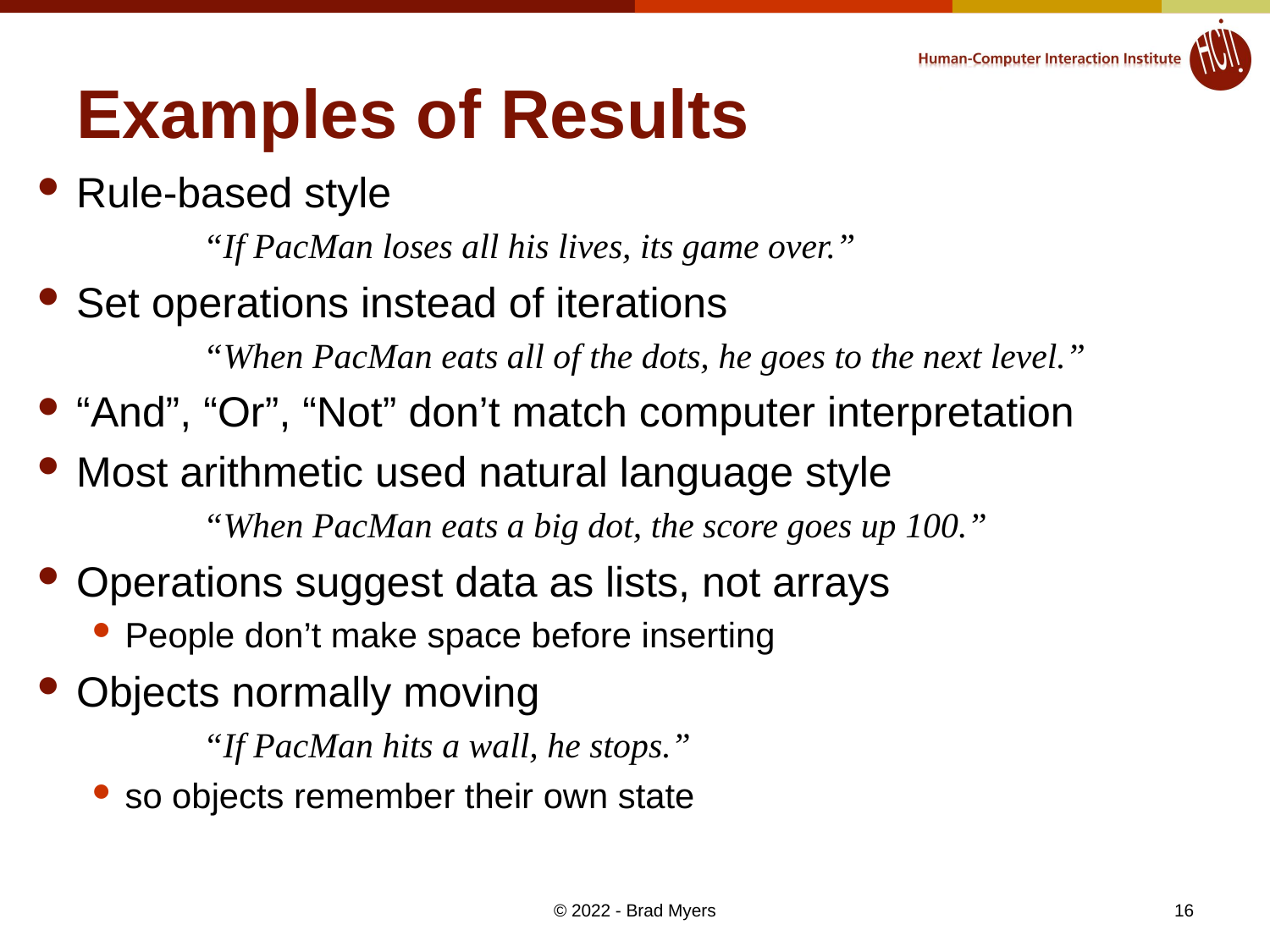

# Examples of Results
Rule-based style
	“If PacMan loses all his lives, its game over.”
Set operations instead of iterations
	“When PacMan eats all of the dots, he goes to the next level.”
“And”, “Or”, “Not” don’t match computer interpretation
Most arithmetic used natural language style
	“When PacMan eats a big dot, the score goes up 100.”
Operations suggest data as lists, not arrays
People don’t make space before inserting
Objects normally moving
	“If PacMan hits a wall, he stops.”
so objects remember their own state
© 2022 - Brad Myers
16